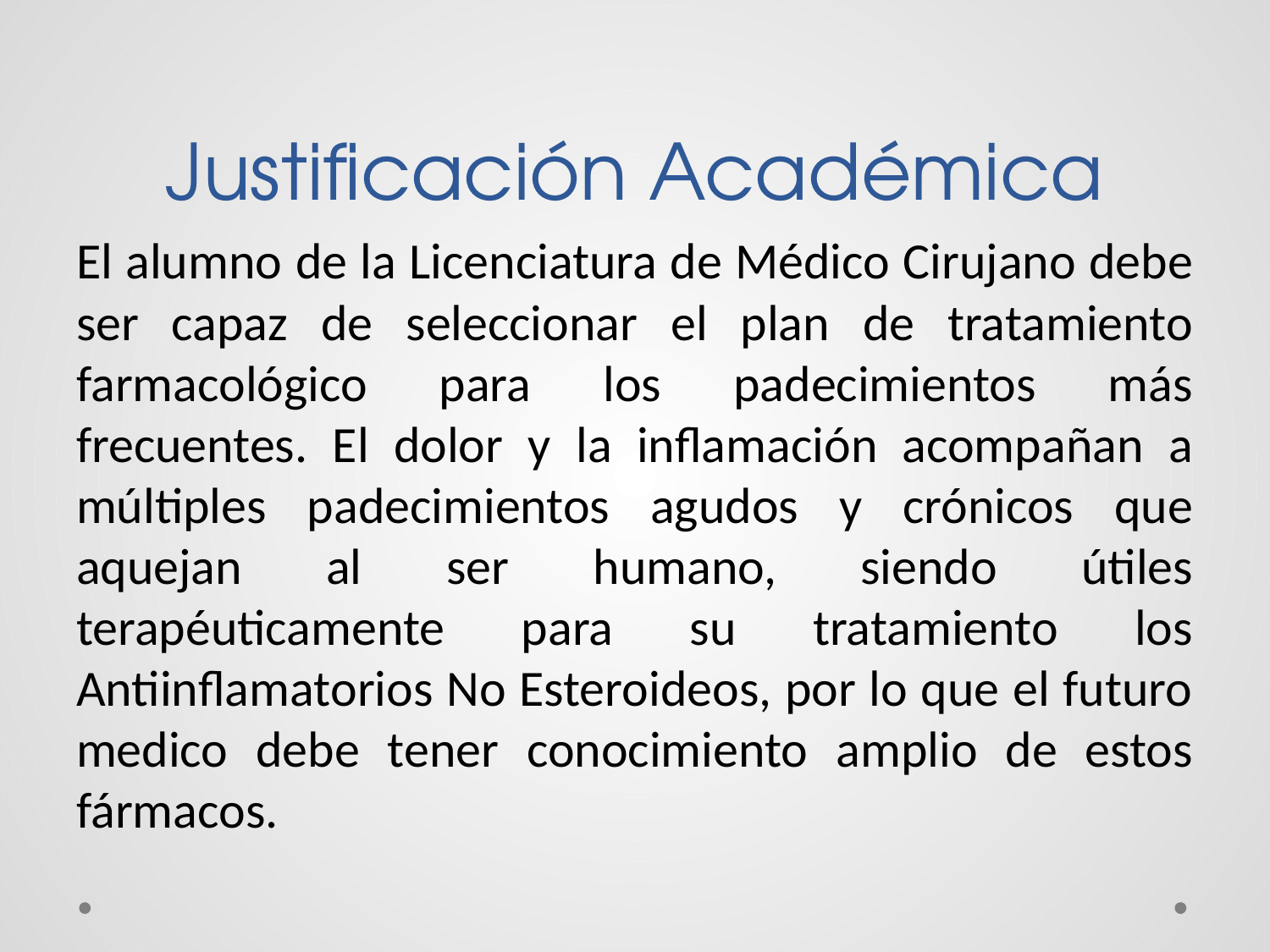

# Justificación Académica
El alumno de la Licenciatura de Médico Cirujano debe ser capaz de seleccionar el plan de tratamiento farmacológico para los padecimientos más frecuentes. El dolor y la inflamación acompañan a múltiples padecimientos agudos y crónicos que aquejan al ser humano, siendo útiles terapéuticamente para su tratamiento los Antiinflamatorios No Esteroideos, por lo que el futuro medico debe tener conocimiento amplio de estos fármacos.